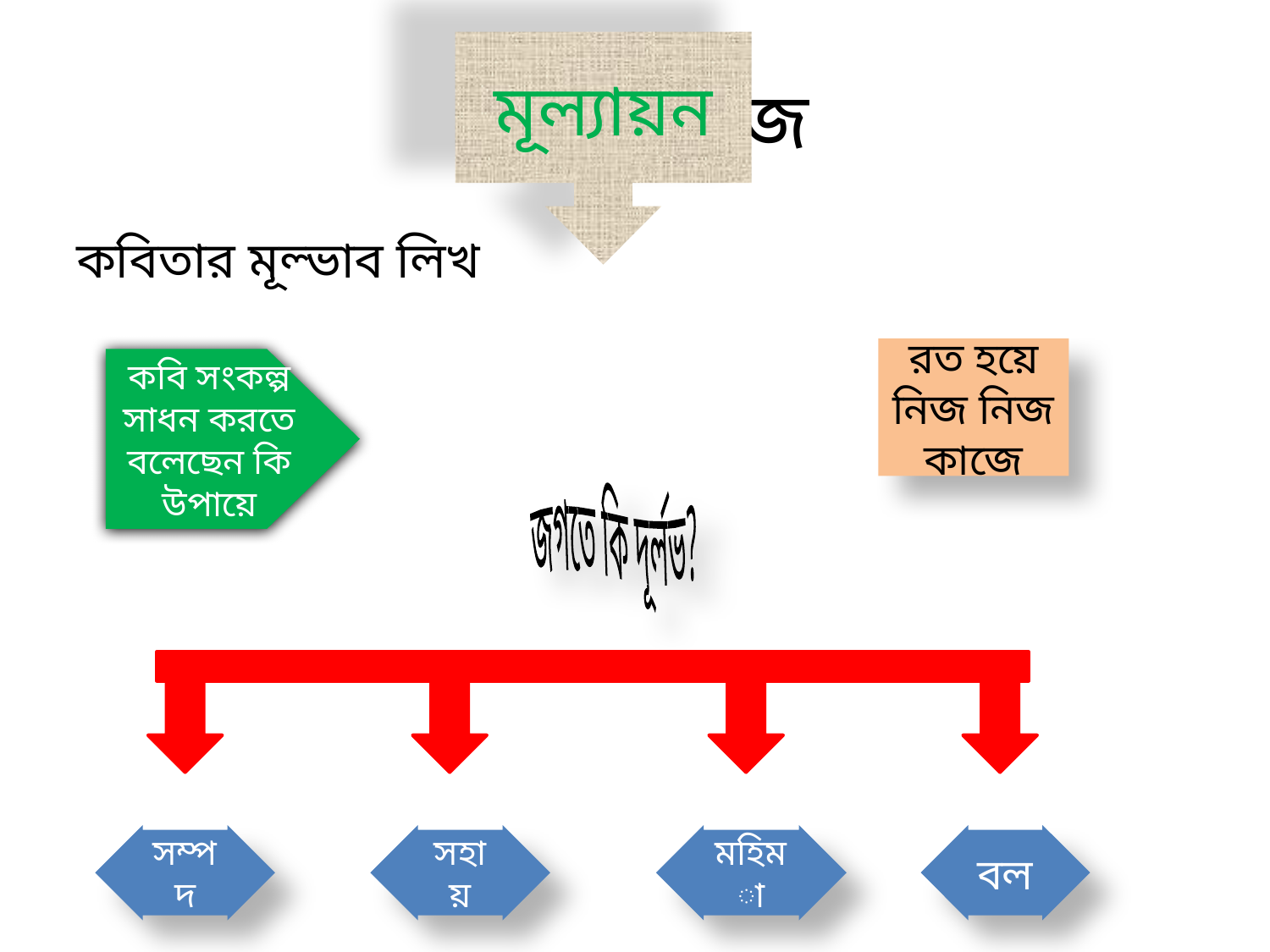

মূল্যায়ন
# দলীয় কাজ
কবিতার মূল্ভাব লিখ
রত হয়ে নিজ নিজ কাজে
কবি সংকল্প সাধন করতে বলেছেন কি উপায়ে
জগতে কি দূর্লভ?

সম্পদ
সহায়
মহিমা
বল